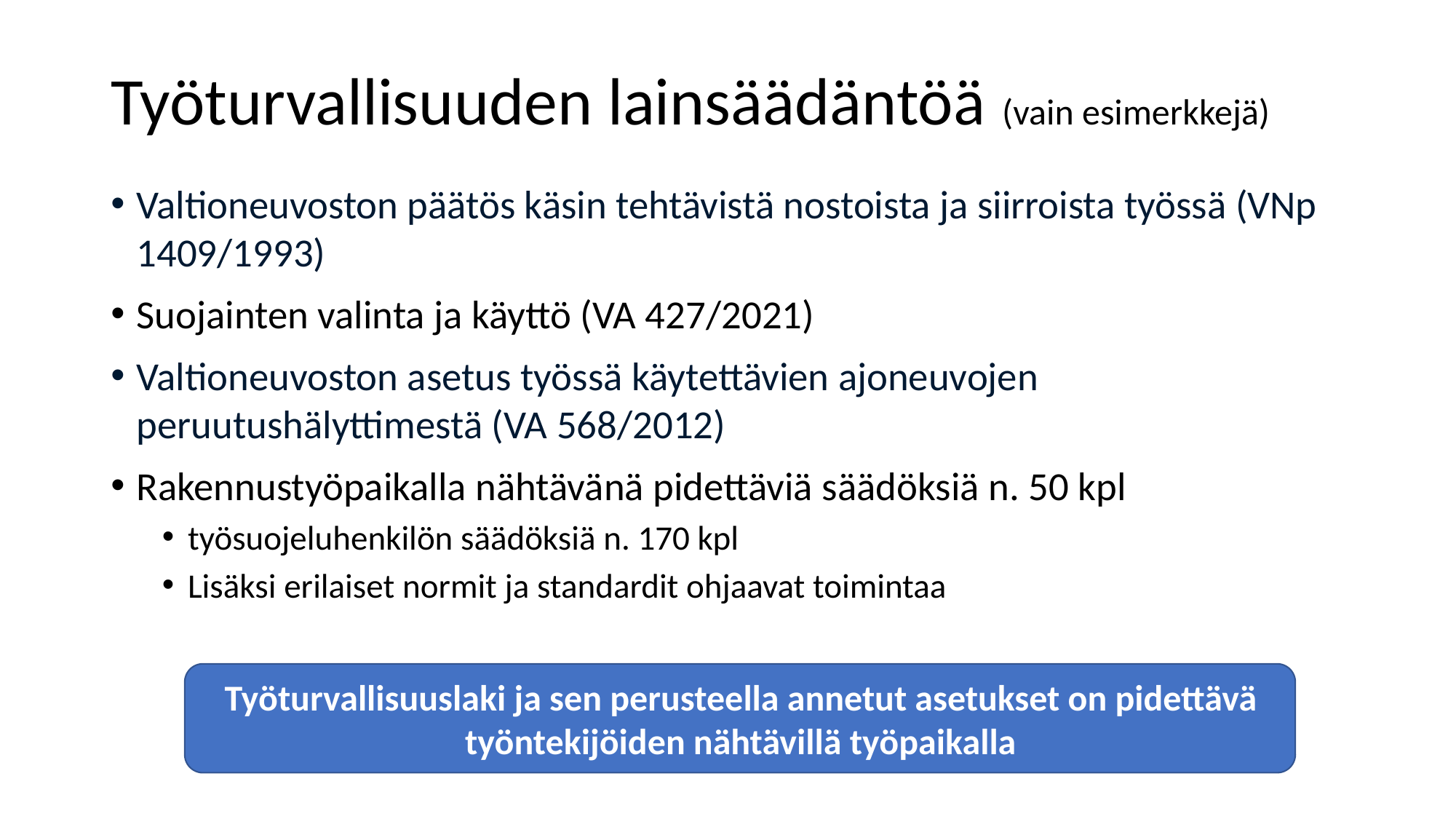

# Työturvallisuuden lainsäädäntöä (vain esimerkkejä)
Valtioneuvoston päätös käsin tehtävistä nostoista ja siirroista työssä (VNp 1409/1993)
Suojainten valinta ja käyttö (VA 427/2021)
Valtioneuvoston asetus työssä käytettävien ajoneuvojen peruutushälyttimestä (VA 568/2012)
Rakennustyöpaikalla nähtävänä pidettäviä säädöksiä n. 50 kpl
työsuojeluhenkilön säädöksiä n. 170 kpl
Lisäksi erilaiset normit ja standardit ohjaavat toimintaa

Työturvallisuuslaki ja sen perusteella annetut asetukset on pidettävä työntekijöiden nähtävillä työpaikalla